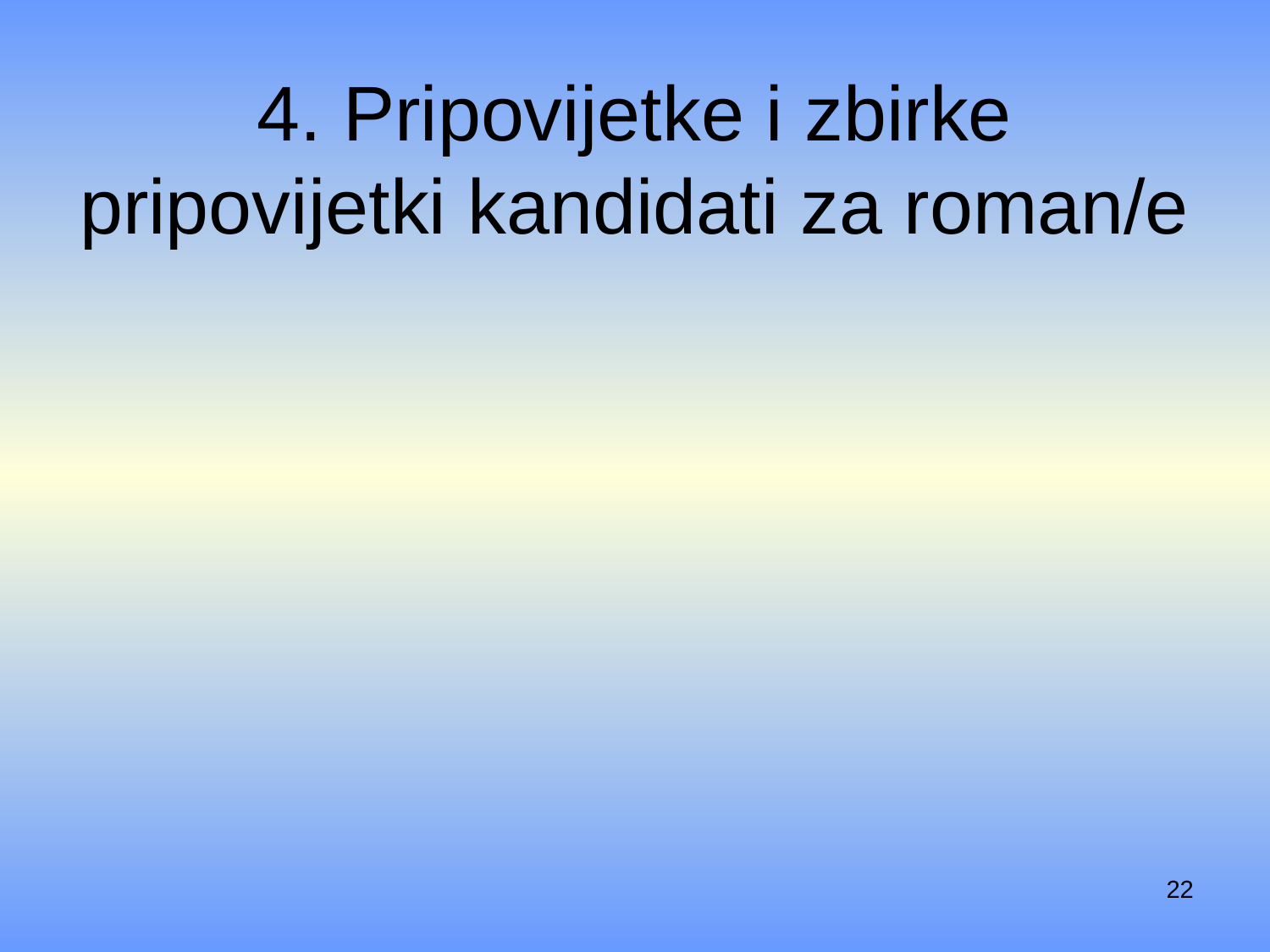

# 4. Pripovijetke i zbirke pripovijetki kandidati za roman/e

22